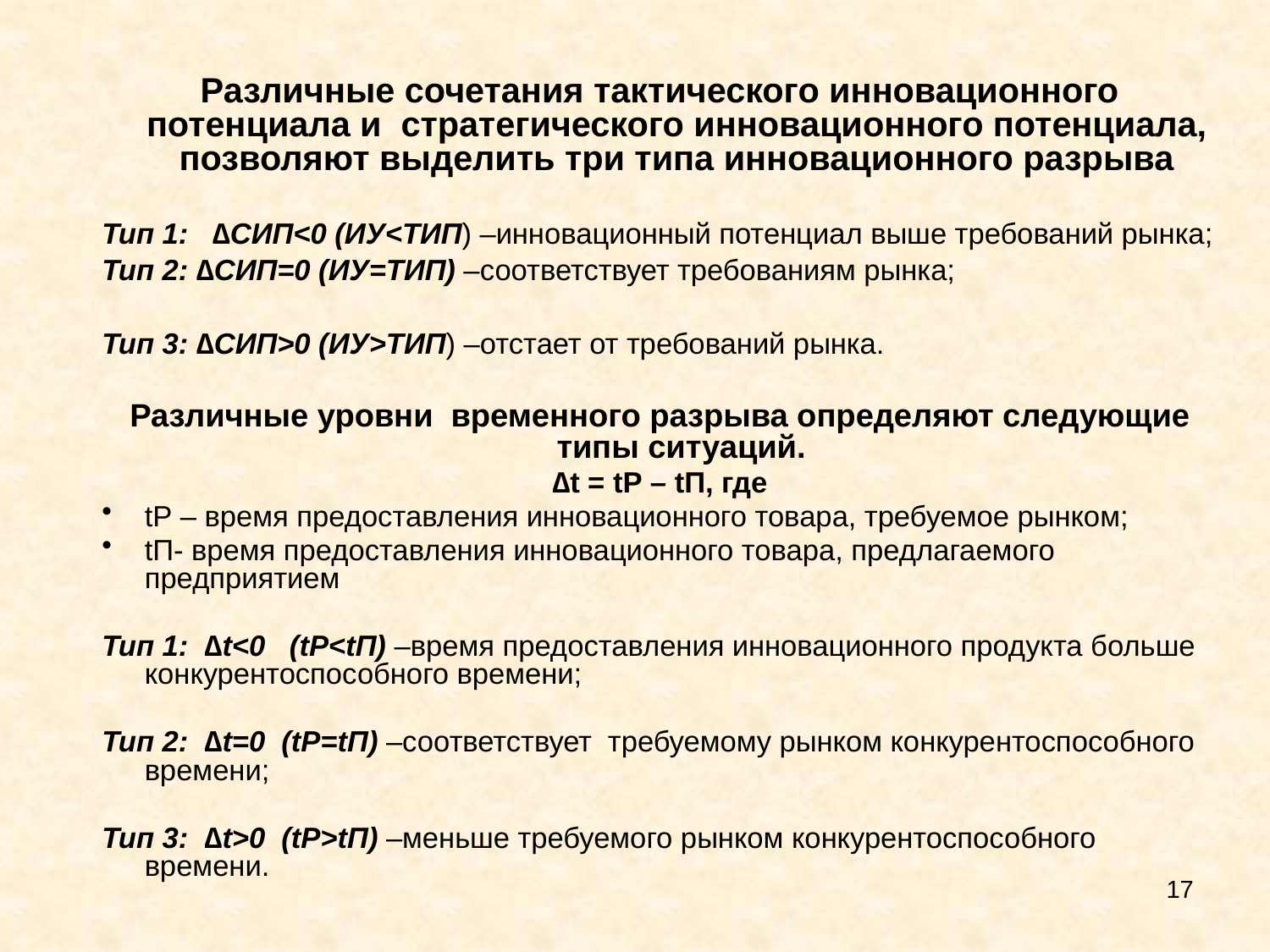

Различные сочетания тактического инновационного потенциала и  стратегического инновационного потенциала, позволяют выделить три типа инновационного разрыва

Тип 1:   ∆СИП<0 (ИУ<ТИП) –инновационный потенциал выше требований рынка;
Тип 2: ∆СИП=0 (ИУ=ТИП) –соответствует требованиям рынка;

Тип 3: ∆СИП>0 (ИУ>ТИП) –отстает от требований рынка.

Различные уровни  временного разрыва определяют следующие типы ситуаций.
∆t = tР – tП, где
tР – время предоставления инновационного товара, требуемое рынком;
tП- время предоставления инновационного товара, предлагаемого предприятием

Тип 1:  ∆t<0   (tР<tП) –время предоставления инновационного продукта больше конкурентоспособного времени;

Тип 2:  ∆t=0  (tР=tП) –соответствует  требуемому рынком конкурентоспособного времени;

Тип 3:  ∆t>0  (tР>tП) –меньше требуемого рынком конкурентоспособного времени.

17